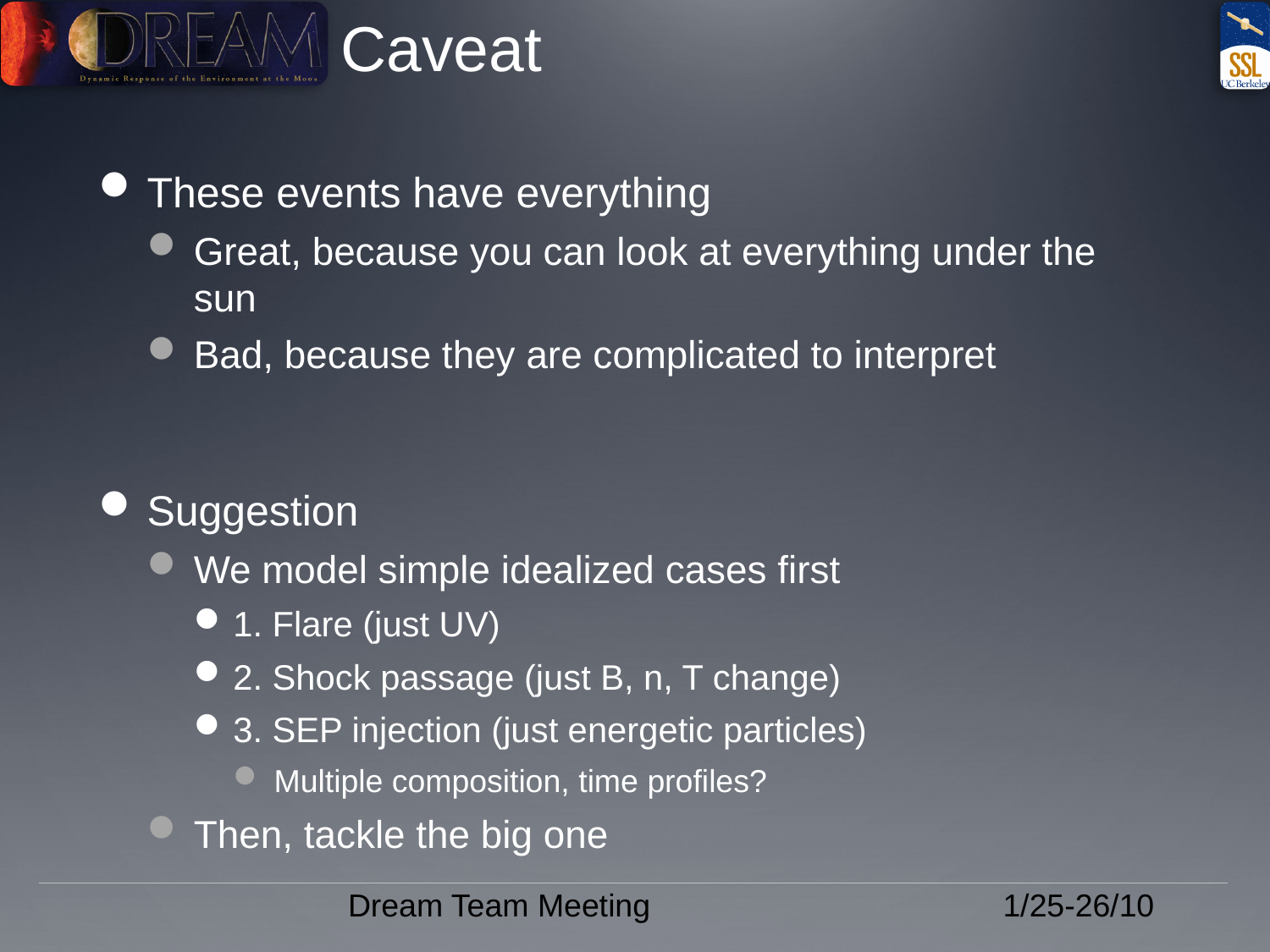

# Caveat
These events have everything
Great, because you can look at everything under the sun
Bad, because they are complicated to interpret

Suggestion
We model simple idealized cases first
1. Flare (just UV)
2. Shock passage (just B, n, T change)
3. SEP injection (just energetic particles)
Multiple composition, time profiles?
Then, tackle the big one